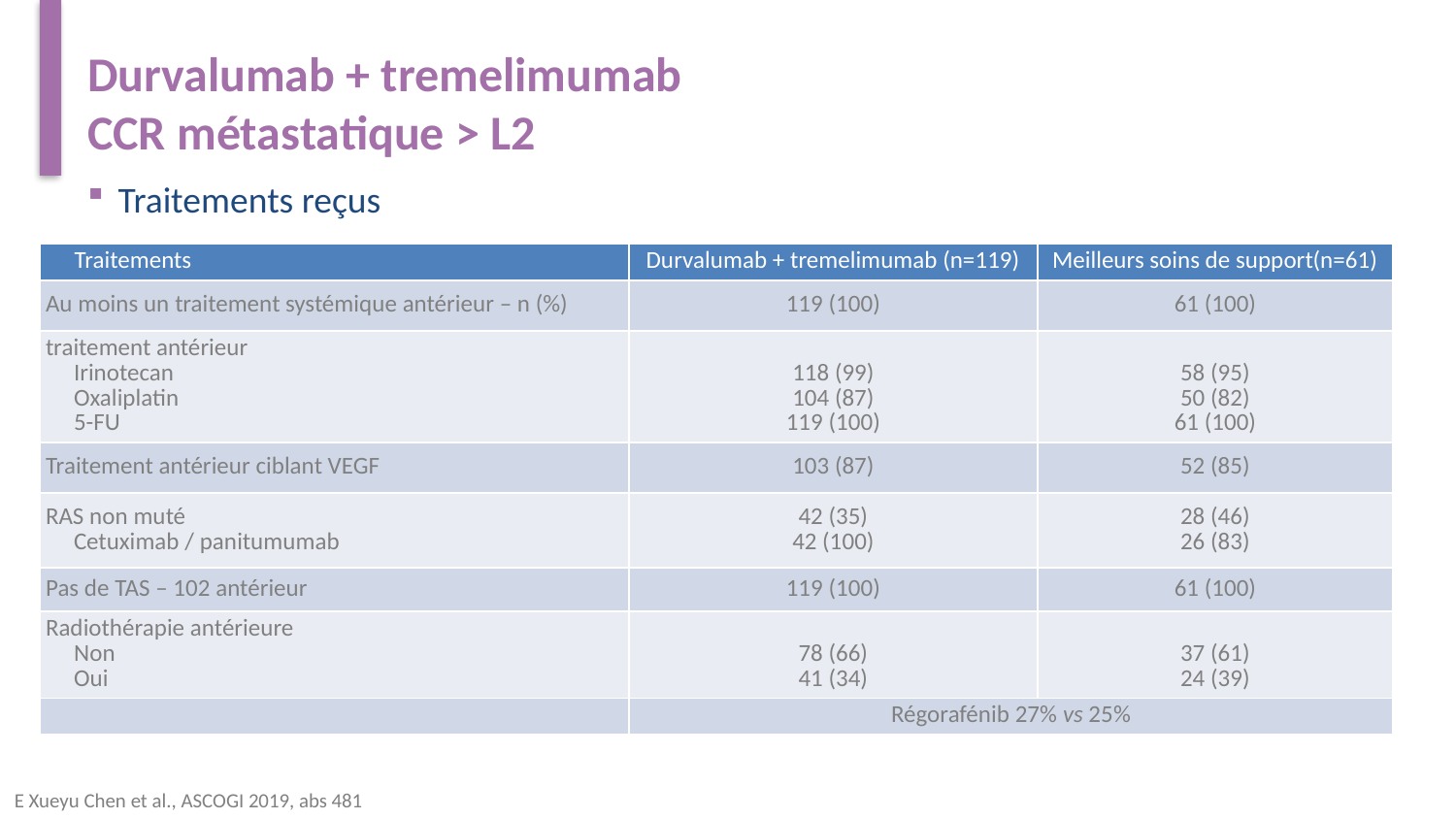

# Durvalumab + tremelimumab CCR métastatique > L2
Traitements reçus
| Traitements | Durvalumab + tremelimumab (n=119) | Meilleurs soins de support(n=61) |
| --- | --- | --- |
| Au moins un traitement systémique antérieur – n (%) | 119 (100) | 61 (100) |
| traitement antérieur Irinotecan Oxaliplatin 5-FU | 118 (99) 104 (87) 119 (100) | 58 (95) 50 (82) 61 (100) |
| Traitement antérieur ciblant VEGF | 103 (87) | 52 (85) |
| RAS non muté Cetuximab / panitumumab | 42 (35) 42 (100) | 28 (46) 26 (83) |
| Pas de TAS – 102 antérieur | 119 (100) | 61 (100) |
| Radiothérapie antérieure Non Oui | 78 (66) 41 (34) | 37 (61) 24 (39) |
|  | Régorafénib 27% vs 25% |  |
E Xueyu Chen et al., ASCOGI 2019, abs 481